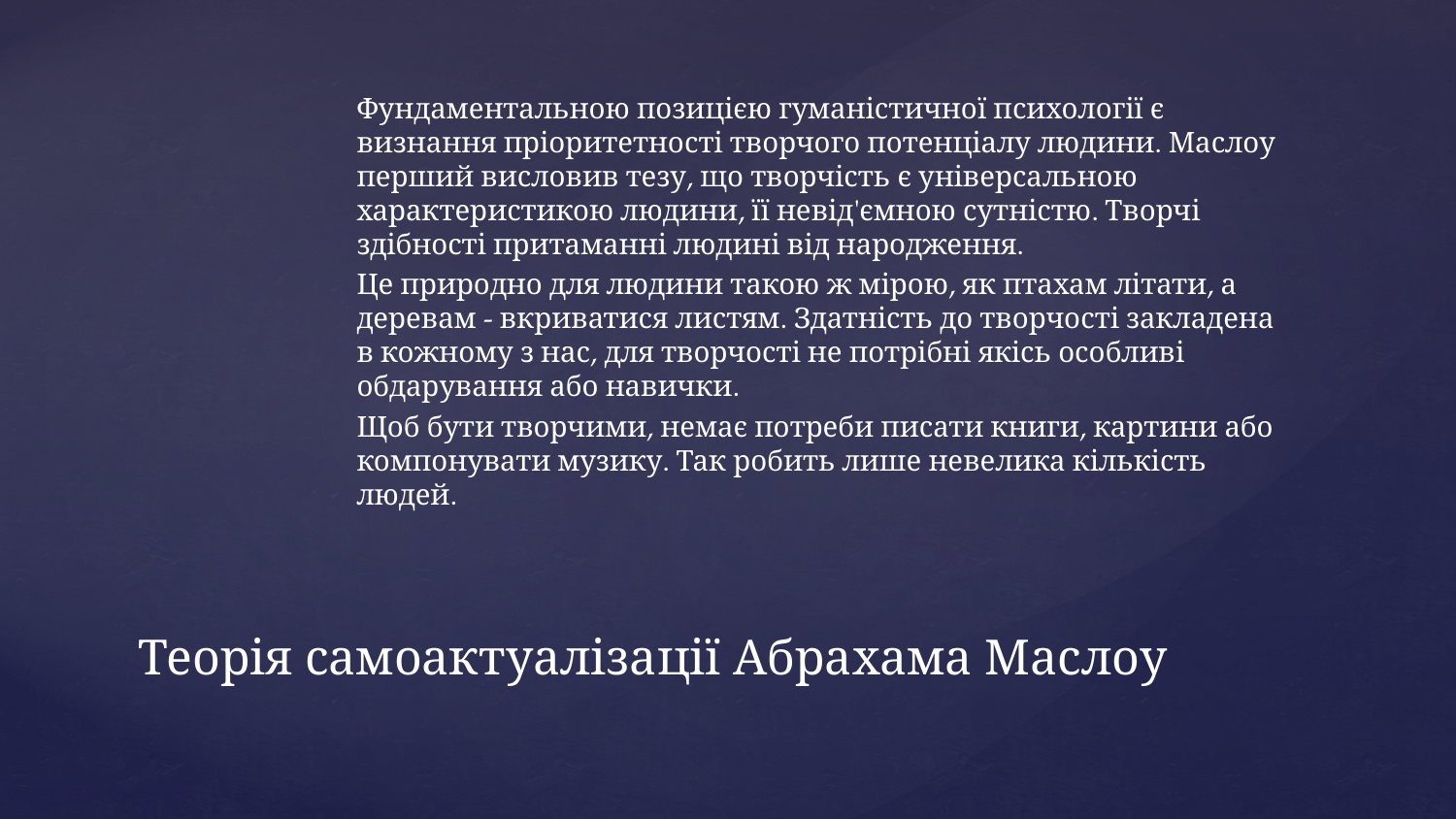

Фундаментальною позицією гуманістичної психології є визнання пріоритетності творчого потенціалу людини. Маслоу перший висловив тезу, що творчість є універсальною характеристикою людини, її невід'ємною сутністю. Творчі здібності притаманні людині від народження.
Це природно для людини такою ж мірою, як птахам літати, а деревам - вкриватися листям. Здатність до творчості закладена в кожному з нас, для творчості не потрібні якісь особливі обдарування або навички.
Щоб бути творчими, немає потреби писати книги, картини або компонувати музику. Так робить лише невелика кількість людей.
# Теорія самоактуалізації Абрахама Маслоу